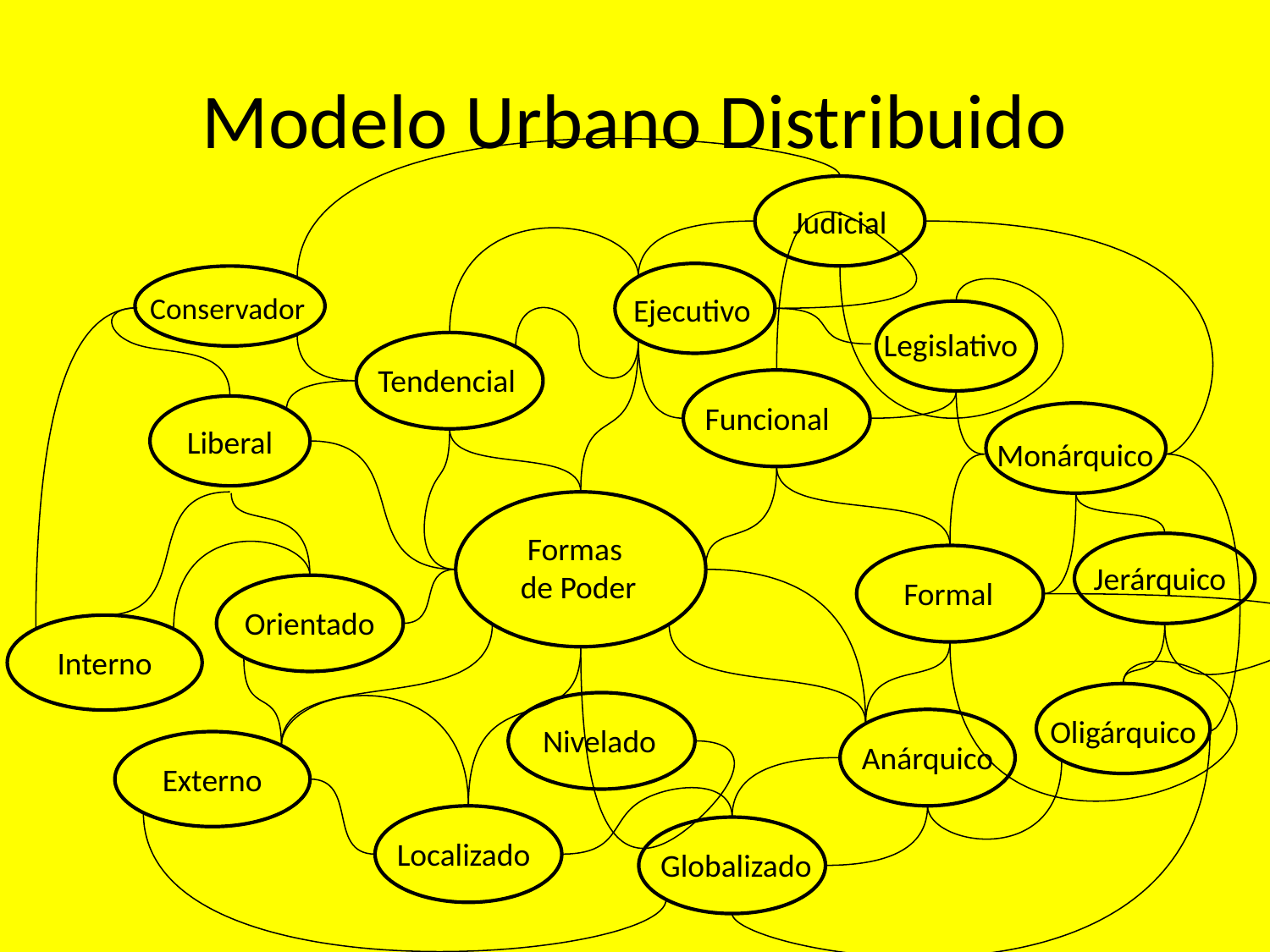

# Modelo Urbano Distribuido
Judicial

Ejecutivo

Conservador

Legislativo

Tendencial

Funcional
Liberal

Monárquico

Formas
de Poder

Jerárquico

Formal

Orientado
Interno

Oligárquico

Nivelado

Anárquico
Externo

Localizado

Globalizado